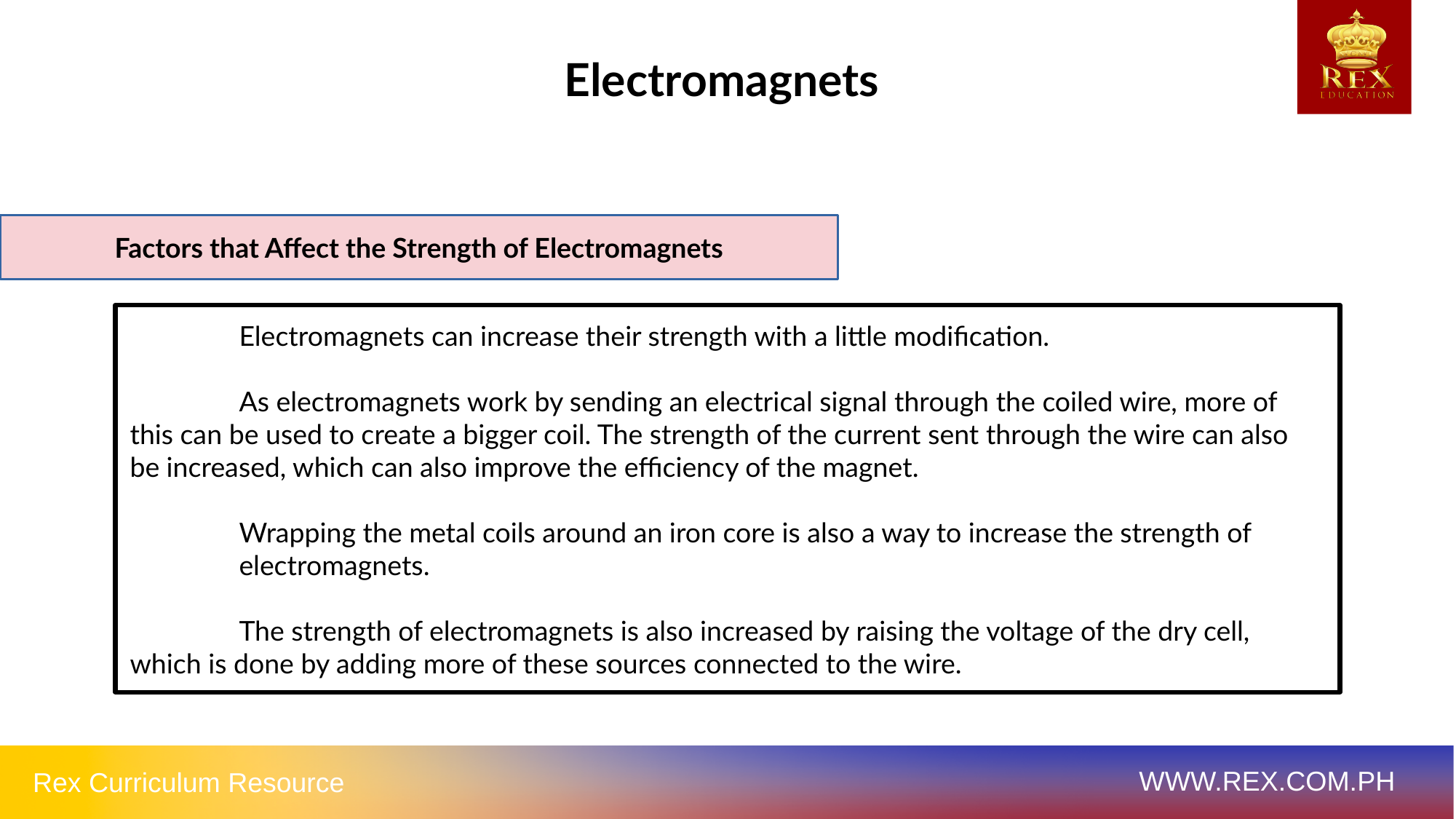

Electromagnets
Factors that Affect the Strength of Electromagnets

	Electromagnets can increase their strength with a little modification.
	As electromagnets work by sending an electrical signal through the coiled wire, more of this can be used to create a bigger coil. The strength of the current sent through the wire can also be increased, which can also improve the efficiency of the magnet.
	Wrapping the metal coils around an iron core is also a way to increase the strength of 	electromagnets.
	The strength of electromagnets is also increased by raising the voltage of the dry cell, which is done by adding more of these sources connected to the wire.